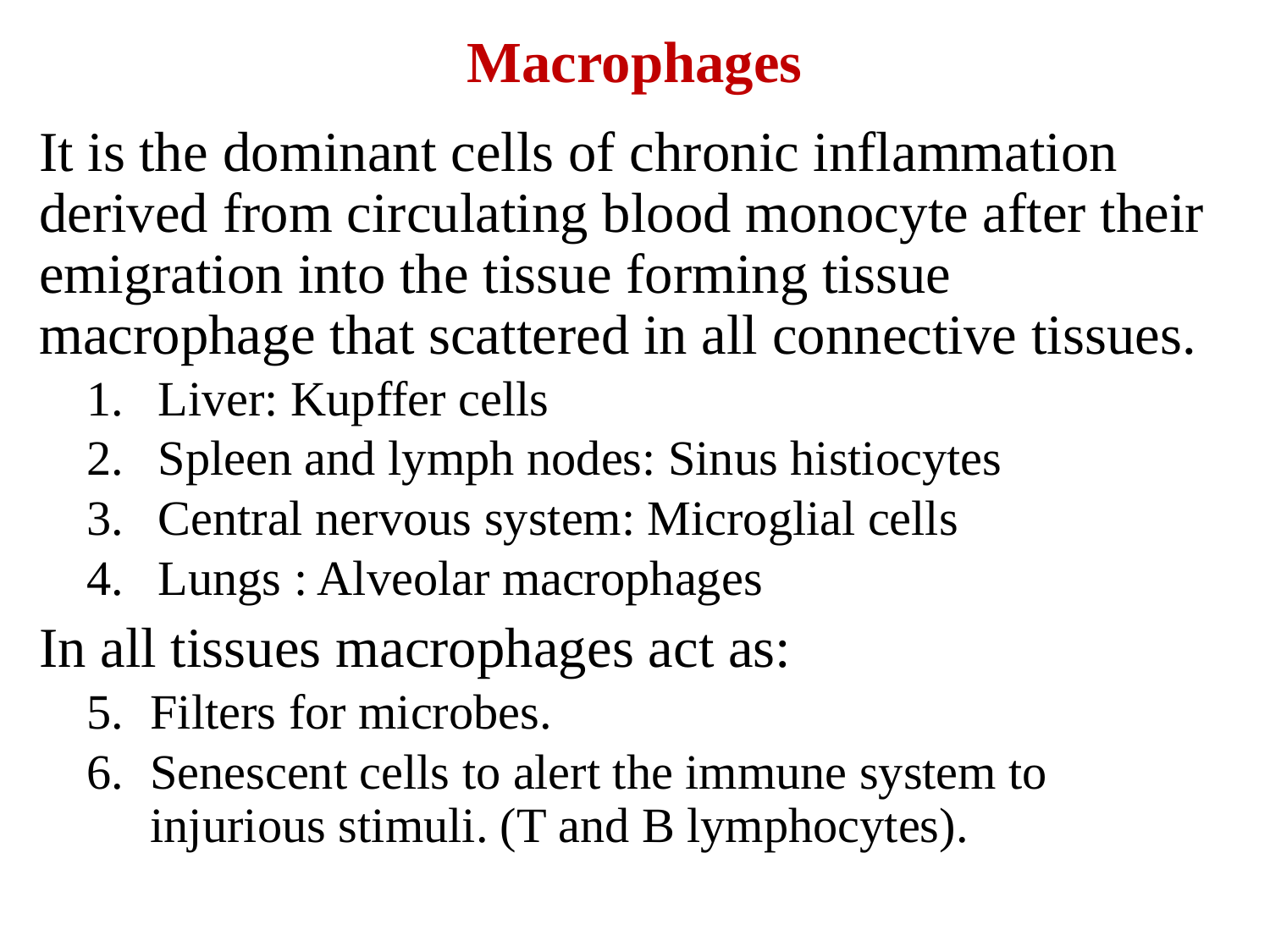

# Macrophages
It is the dominant cells of chronic inflammation derived from circulating blood monocyte after their emigration into the tissue forming tissue macrophage that scattered in all connective tissues.
Liver: Kupffer cells
Spleen and lymph nodes: Sinus histiocytes
Central nervous system: Microglial cells
Lungs : Alveolar macrophages
In all tissues macrophages act as:
Filters for microbes.
Senescent cells to alert the immune system to injurious stimuli. (T and B lymphocytes).